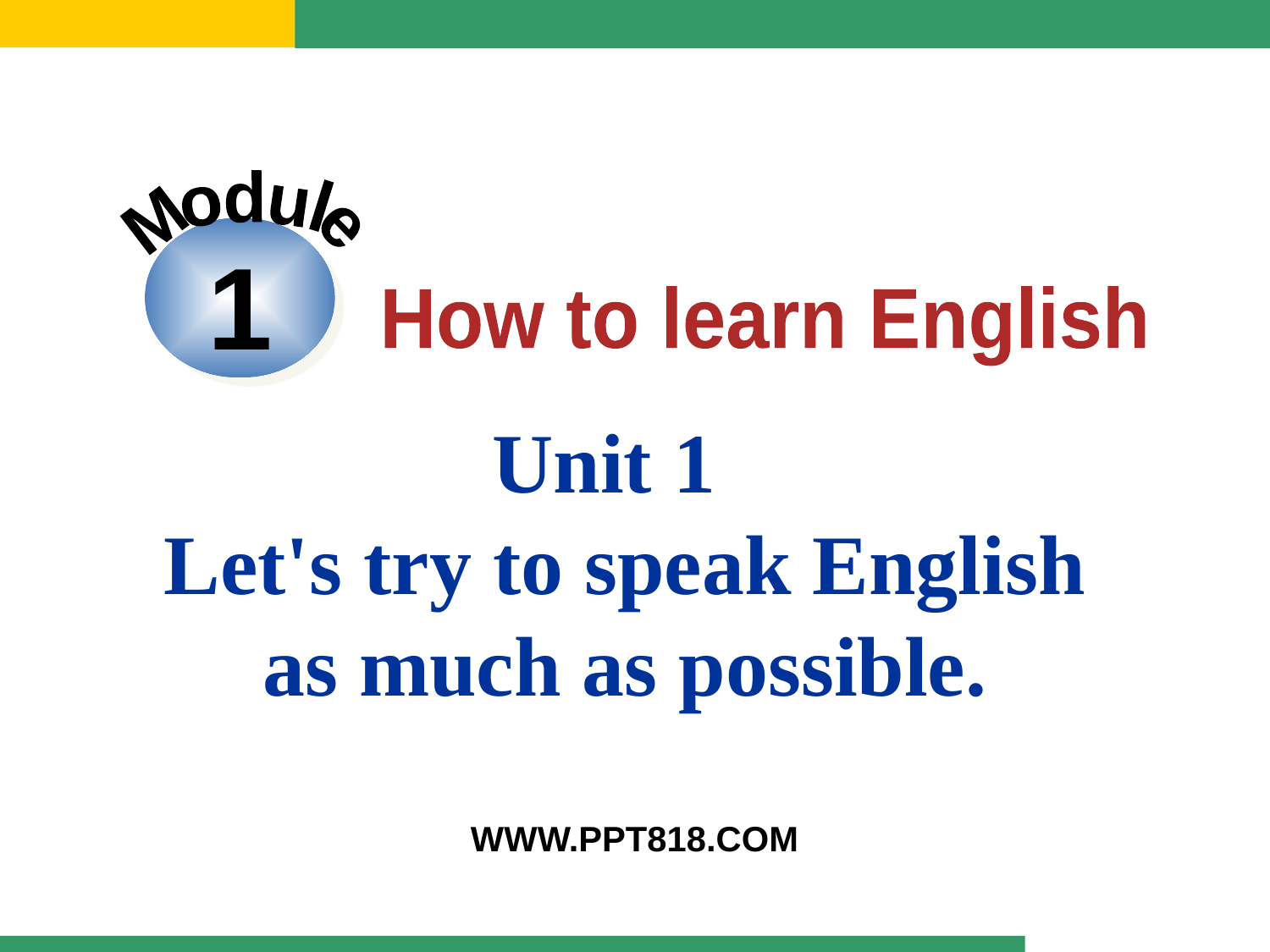

Module

1
How to learn English
Unit 1
Let's try to speak English as much as possible.
WWW.PPT818.COM